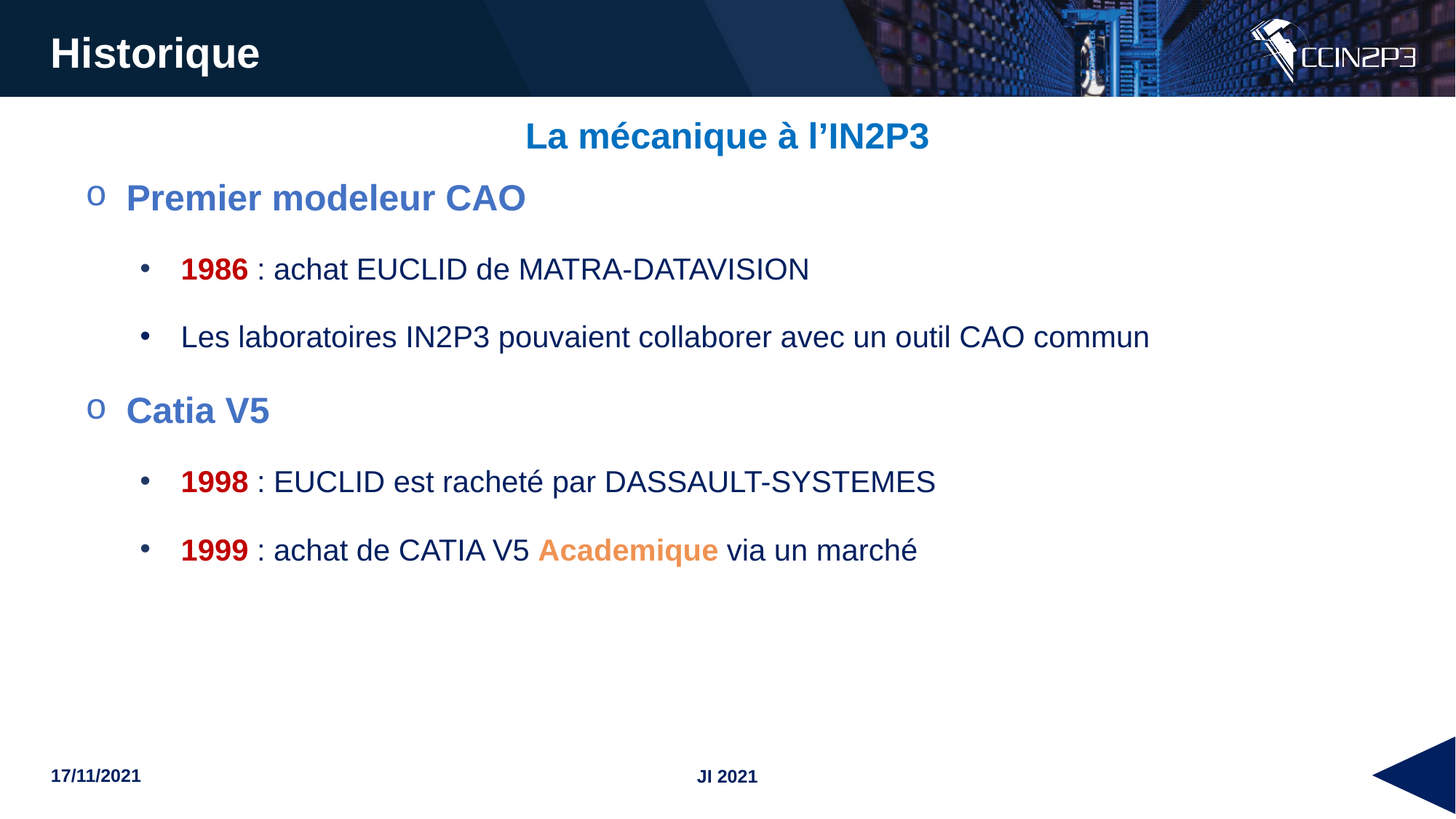

Historique
La mécanique à l’IN2P3
Premier modeleur CAO
1986 : achat EUCLID de MATRA-DATAVISION
Les laboratoires IN2P3 pouvaient collaborer avec un outil CAO commun
Catia V5
1998 : EUCLID est racheté par DASSAULT-SYSTEMES
1999 : achat de CATIA V5 Academique via un marché
17/11/2021
JI 2021